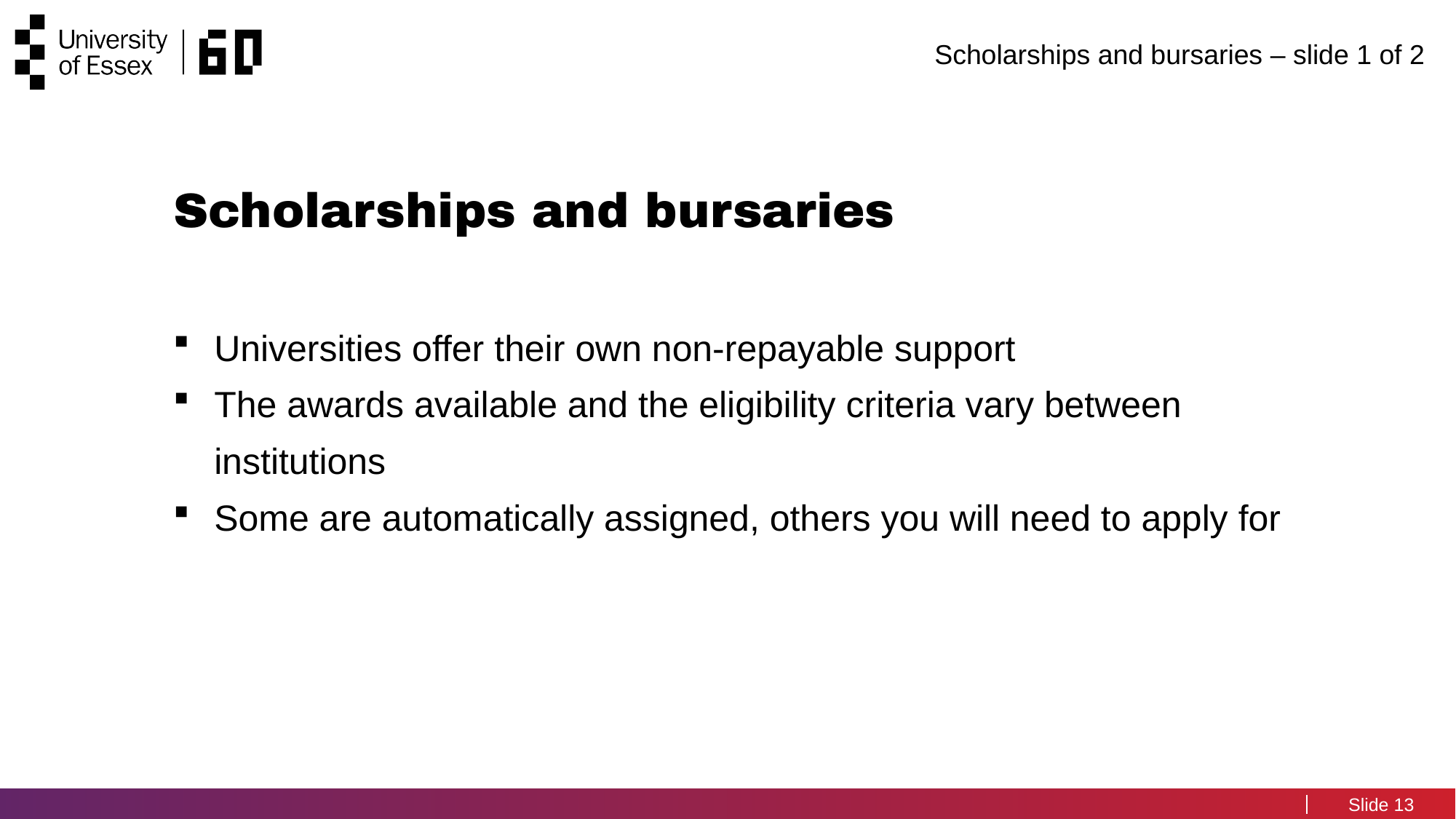

# Scholarships and bursaries – slide 1 of 2​
Scholarships and bursaries
Universities offer their own non-repayable support​
The awards available and the eligibility criteria vary between institutions​
Some are automatically assigned, others you will need to apply for

13